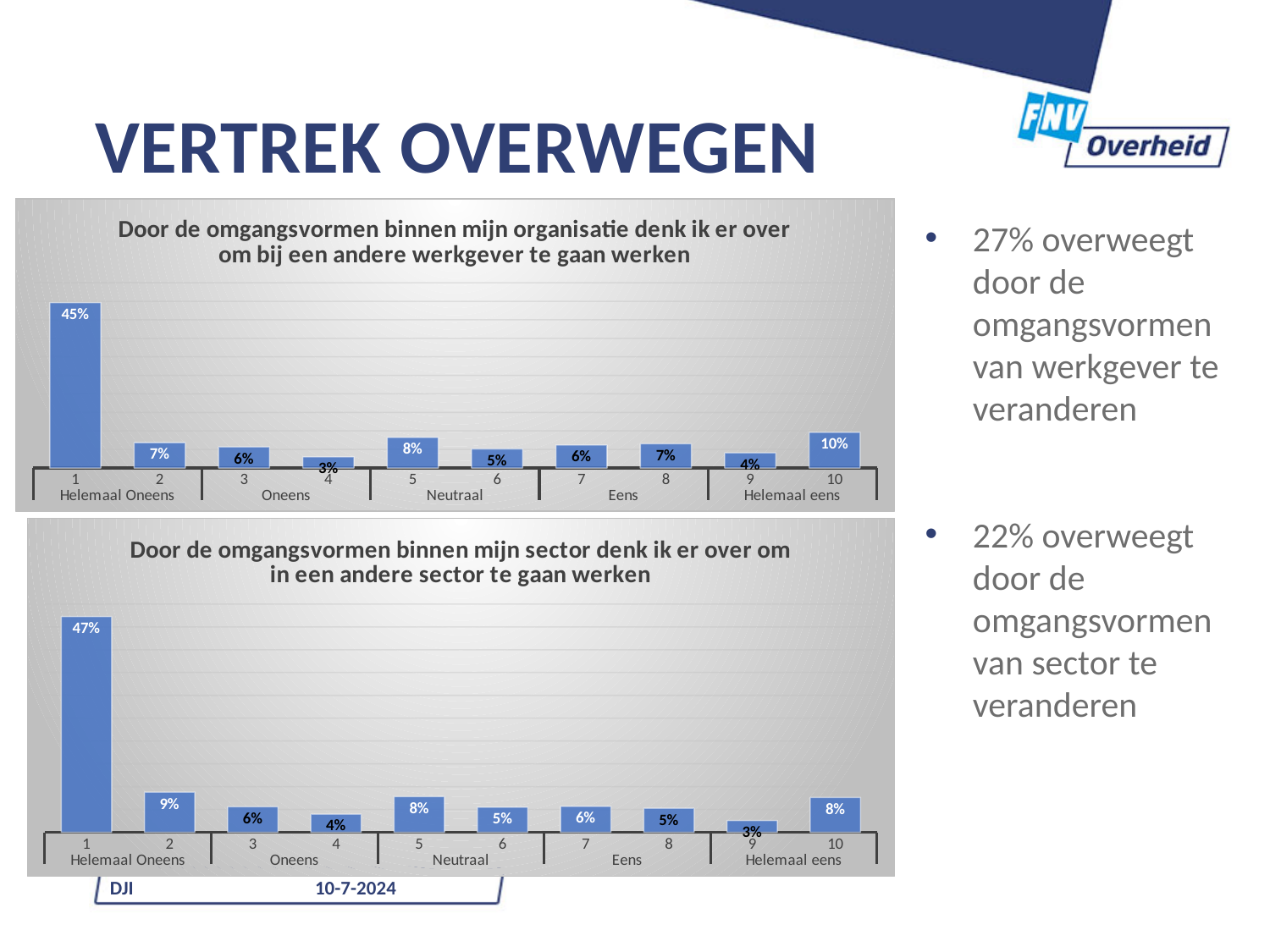

# Vertrek overwegen

### Chart:

| Category | Door de omgangsvormen binnen mijn organisatie denk ik er over om bij een andere werkgever te gaan werken |
|---|---|
| 1 | 0.4464668094218415 |
| 2 | 0.06852248394004283 |
| 3 | 0.056745182012847964 |
| 4 | 0.029978586723768737 |
| 5 | 0.08244111349036402 |
| 6 | 0.05139186295503212 |
| 7 | 0.06209850107066381 |
| 8 | 0.06531049250535331 |
| 9 | 0.04068522483940043 |
| 10 | 0.09635974304068523 |
27% overweegt door de omgangsvormen van werkgever te veranderen

22% overweegt door de omgangsvormen van sector te veranderen

### Chart:

| Category | Door de omgangsvormen binnen mijn sector denk ik er over om in een andere sector te gaan werken |
|---|---|
| 1 | 0.47266881028938906 |
| 2 | 0.08788853161843516 |
| 3 | 0.055734190782422297 |
| 4 | 0.03965702036441586 |
| 5 | 0.0782422293676313 |
| 6 | 0.05466237942122187 |
| 7 | 0.05680600214362272 |
| 8 | 0.05251875669882101 |
| 9 | 0.02572347266881029 |
| 10 | 0.07609860664523044 |
DJI
10-7-2024